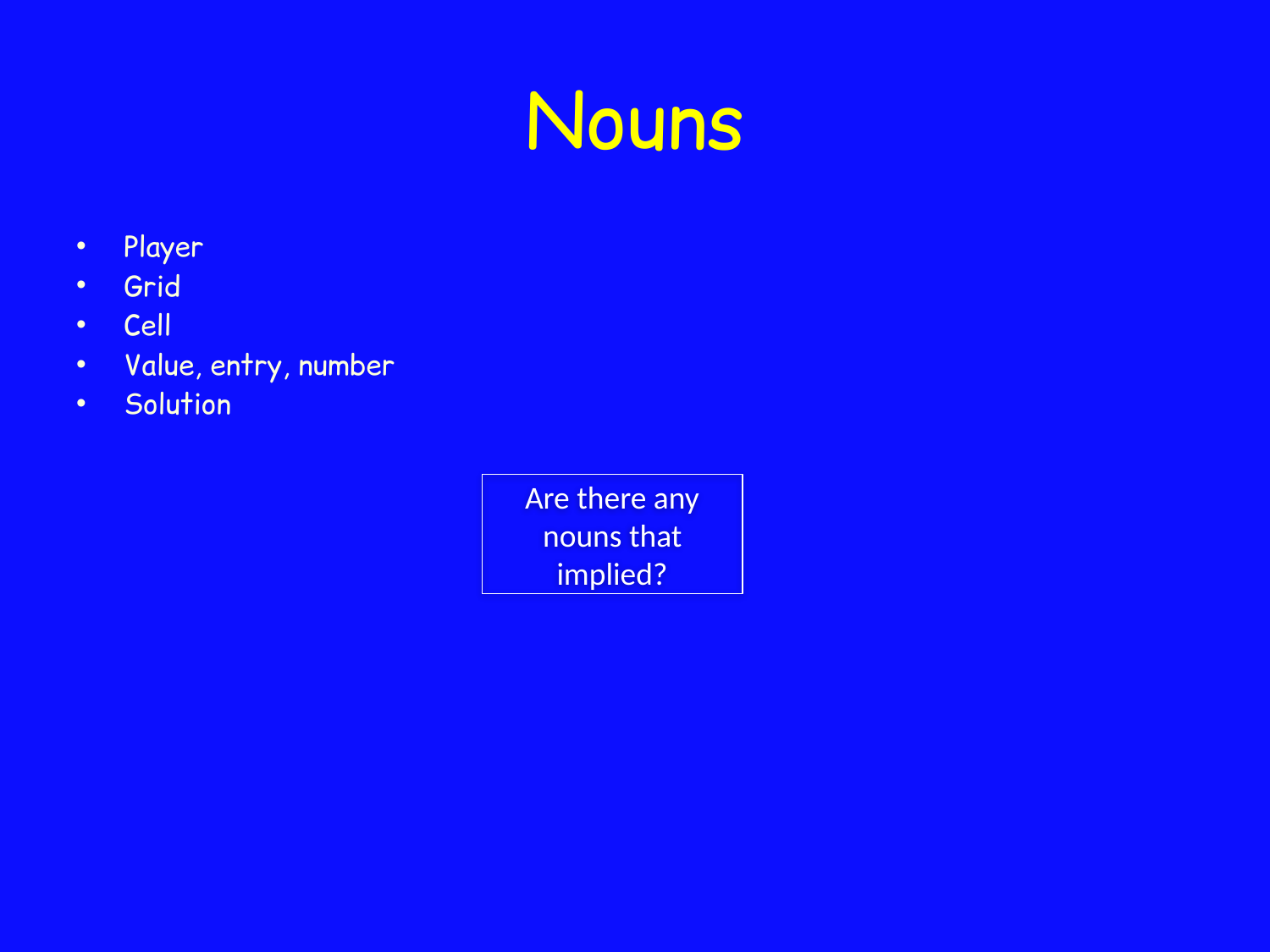

# Nouns
Player
Grid
Cell
Value, entry, number
Solution

Are there any nouns that implied?